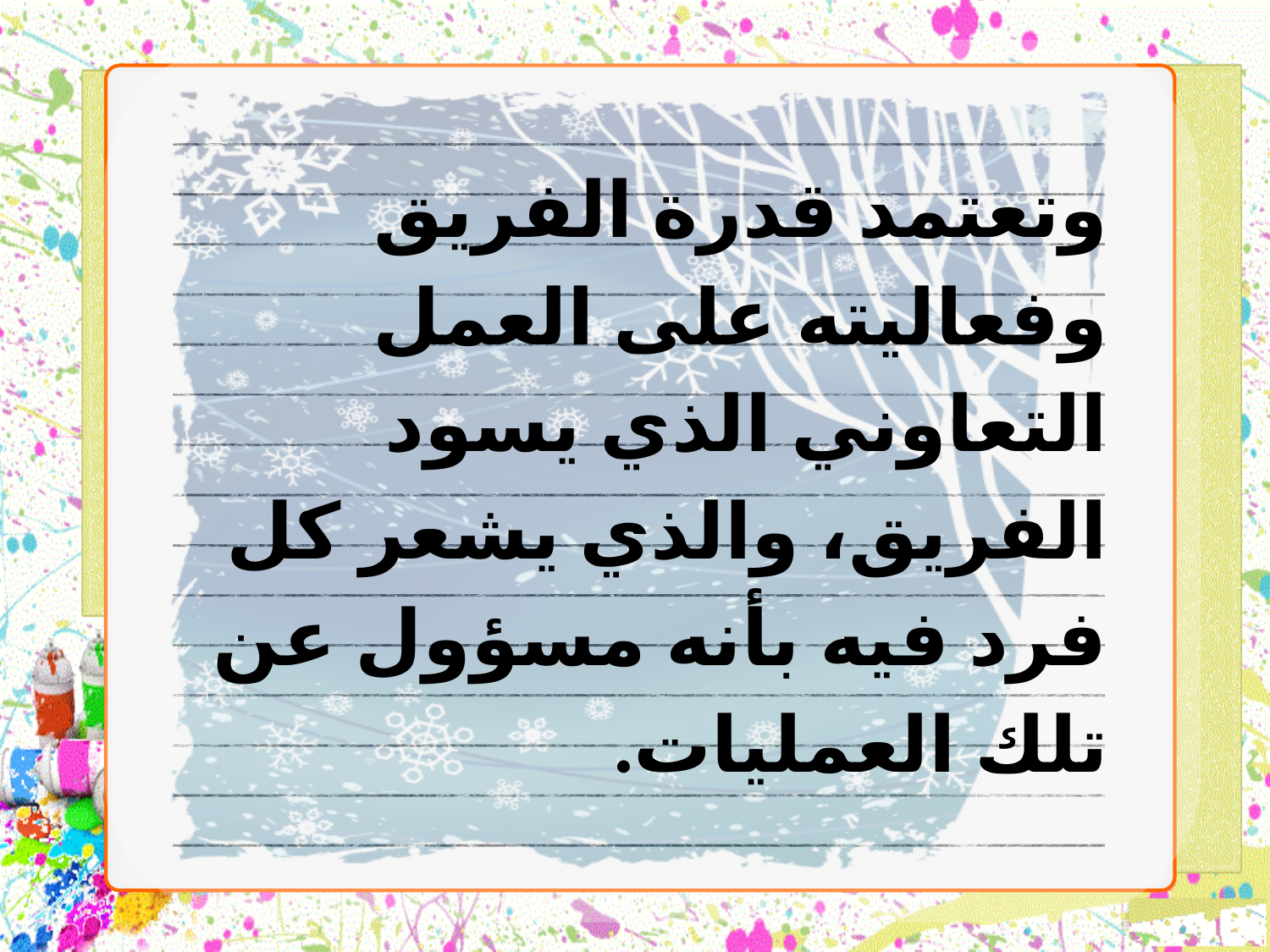

وتعتمد قدرة الفريق وفعاليته على العمل التعاوني الذي يسود الفريق، والذي يشعر كل فرد فيه بأنه مسؤول عن تلك العمليات.